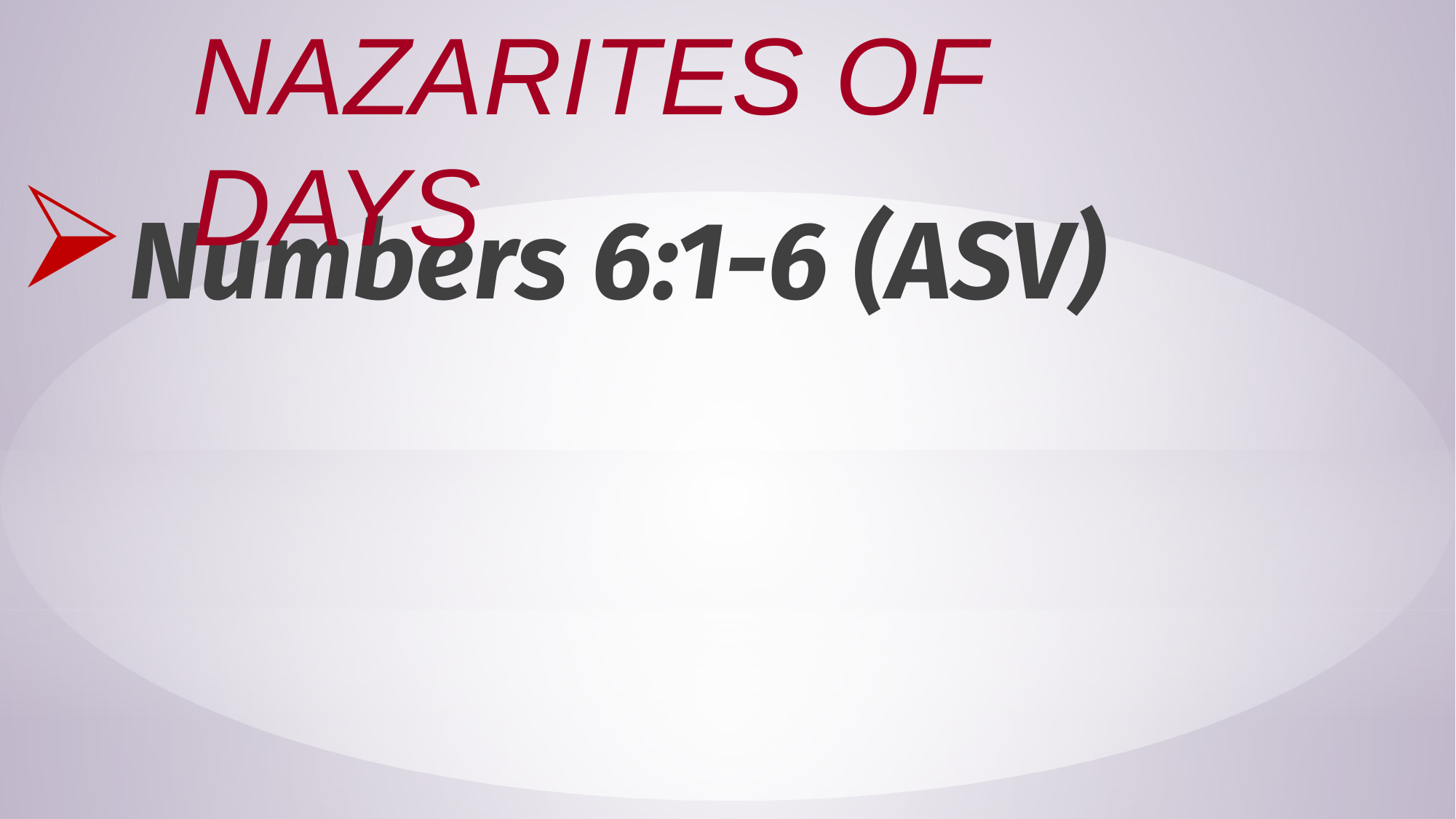

# Nazarites of days
Numbers 6:1-6 (ASV)